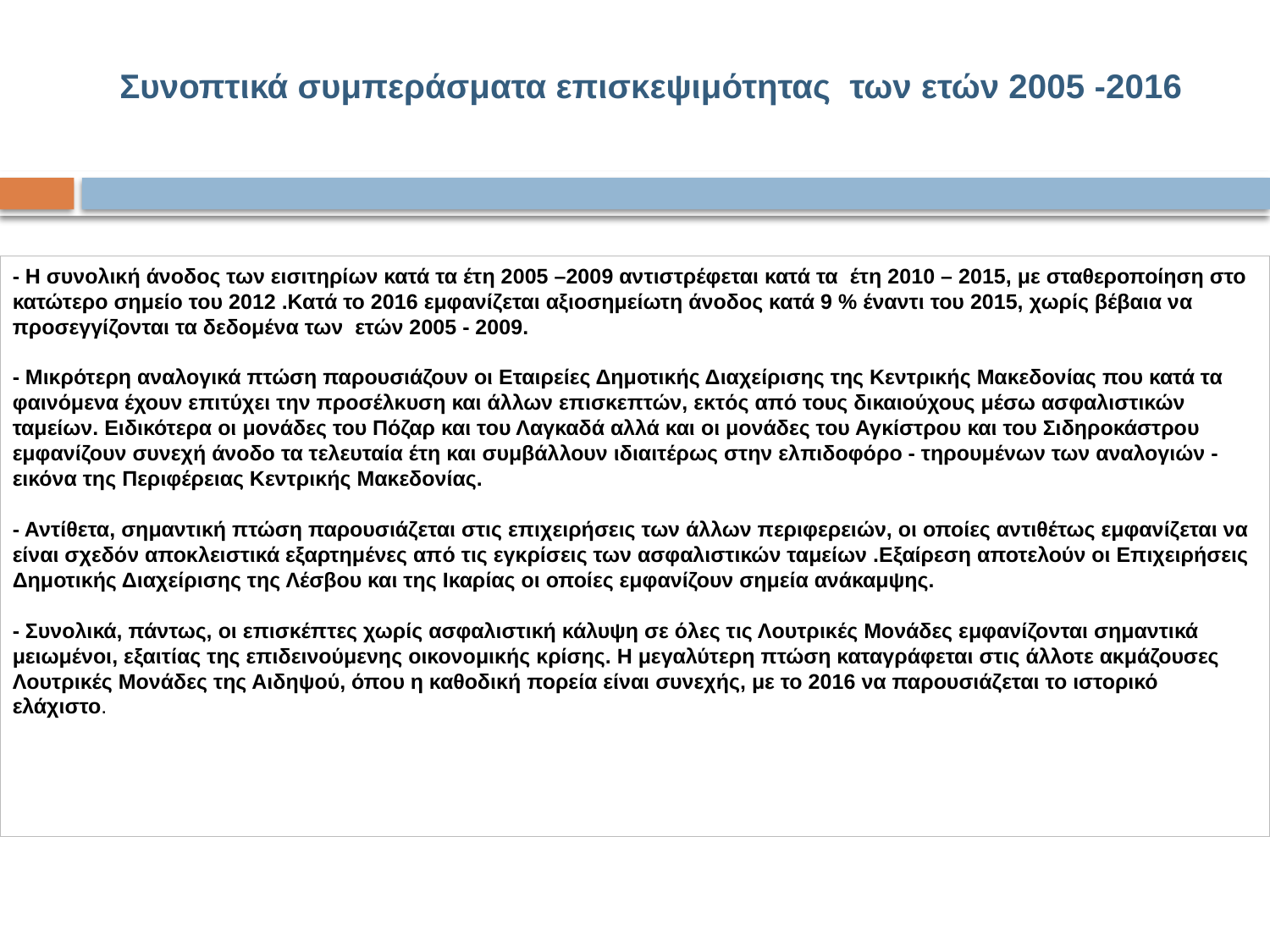

# Συνοπτικά συμπεράσματα επισκεψιμότητας  των ετών 2005 -2016
- Η συνολική άνοδος των εισιτηρίων κατά τα έτη 2005 –2009 αντιστρέφεται κατά τα  έτη 2010 – 2015, με σταθεροποίηση στο κατώτερο σημείο του 2012 .Κατά το 2016 εμφανίζεται αξιοσημείωτη άνοδος κατά 9 % έναντι του 2015, χωρίς βέβαια να προσεγγίζονται τα δεδομένα των  ετών 2005 - 2009.

- Μικρότερη αναλογικά πτώση παρουσιάζουν οι Εταιρείες Δημοτικής Διαχείρισης της Κεντρικής Μακεδονίας που κατά τα φαινόμενα έχουν επιτύχει την προσέλκυση και άλλων επισκεπτών, εκτός από τους δικαιούχους μέσω ασφαλιστικών ταμείων. Ειδικότερα οι μονάδες του Πόζαρ και του Λαγκαδά αλλά και οι μονάδες του Αγκίστρου και του Σιδηροκάστρου εμφανίζουν συνεχή άνοδο τα τελευταία έτη και συμβάλλουν ιδιαιτέρως στην ελπιδοφόρο - τηρουμένων των αναλογιών - εικόνα της Περιφέρειας Κεντρικής Μακεδονίας.

- Αντίθετα, σημαντική πτώση παρουσιάζεται στις επιχειρήσεις των άλλων περιφερειών, οι οποίες αντιθέτως εμφανίζεται να είναι σχεδόν αποκλειστικά εξαρτημένες από τις εγκρίσεις των ασφαλιστικών ταμείων .Εξαίρεση αποτελούν οι Επιχειρήσεις Δημοτικής Διαχείρισης της Λέσβου και της Ικαρίας οι οποίες εμφανίζουν σημεία ανάκαμψης.

- Συνολικά, πάντως, οι επισκέπτες χωρίς ασφαλιστική κάλυψη σε όλες τις Λουτρικές Μονάδες εμφανίζονται σημαντικά μειωμένοι, εξαιτίας της επιδεινούμενης οικονομικής κρίσης. Η μεγαλύτερη πτώση καταγράφεται στις άλλοτε ακμάζουσες Λουτρικές Μονάδες της Αιδηψού, όπου η καθοδική πορεία είναι συνεχής, με το 2016 να παρουσιάζεται το ιστορικό ελάχιστο.